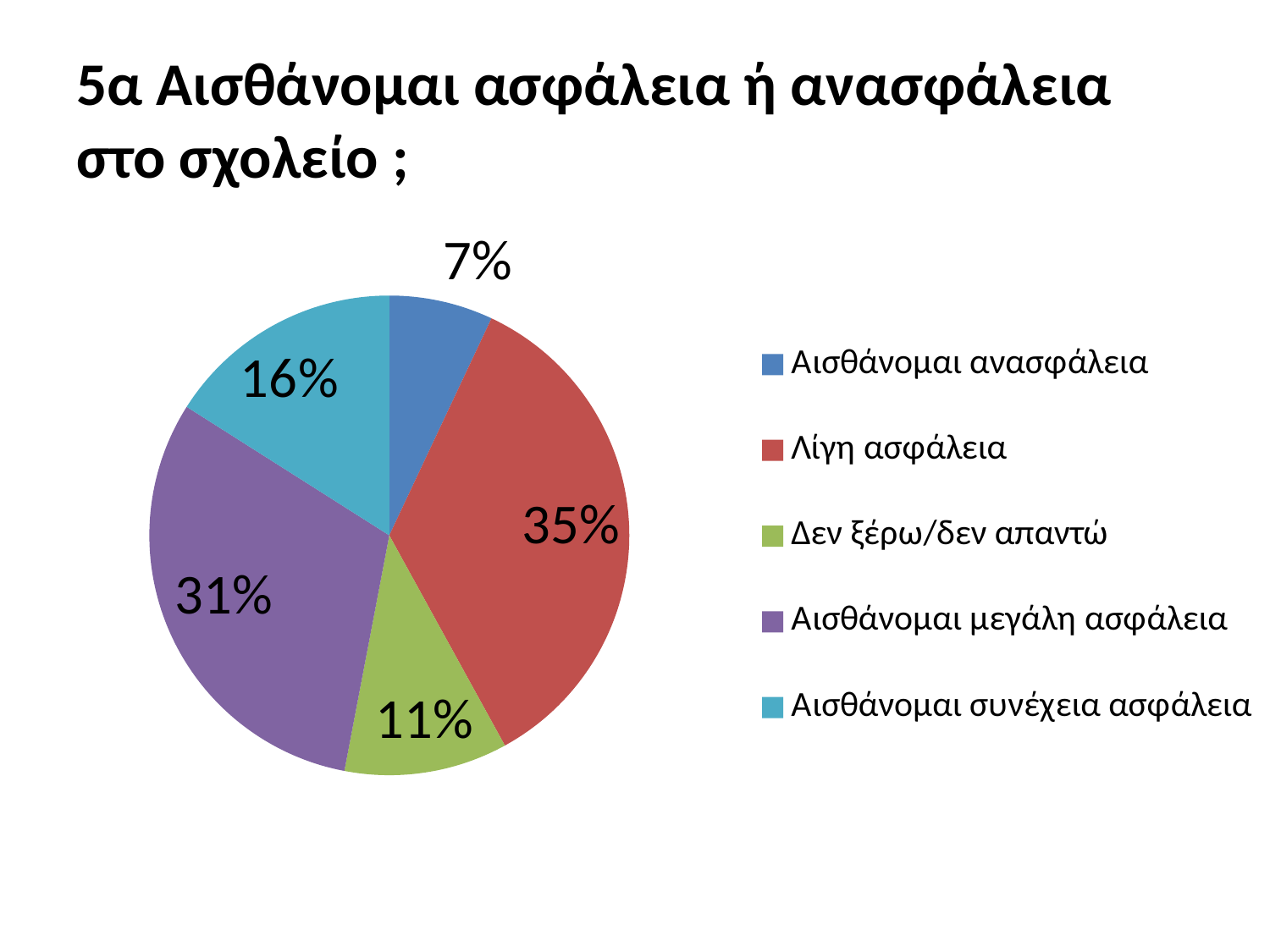

# 5α Αισθάνομαι ασφάλεια ή ανασφάλεια στο σχολείο ;

### Chart

| Category |  |
|---|---|
| Αισθάνομαι ανασφάλεια | 0.07000000000000002 |
| Λίγη ασφάλεια | 0.35000000000000014 |
| Δεν ξέρω/δεν απαντώ | 0.11 |
| Αισθάνομαι μεγάλη ασφάλεια | 0.31000000000000016 |
| Αισθάνομαι συνέχεια ασφάλεια | 0.16 |